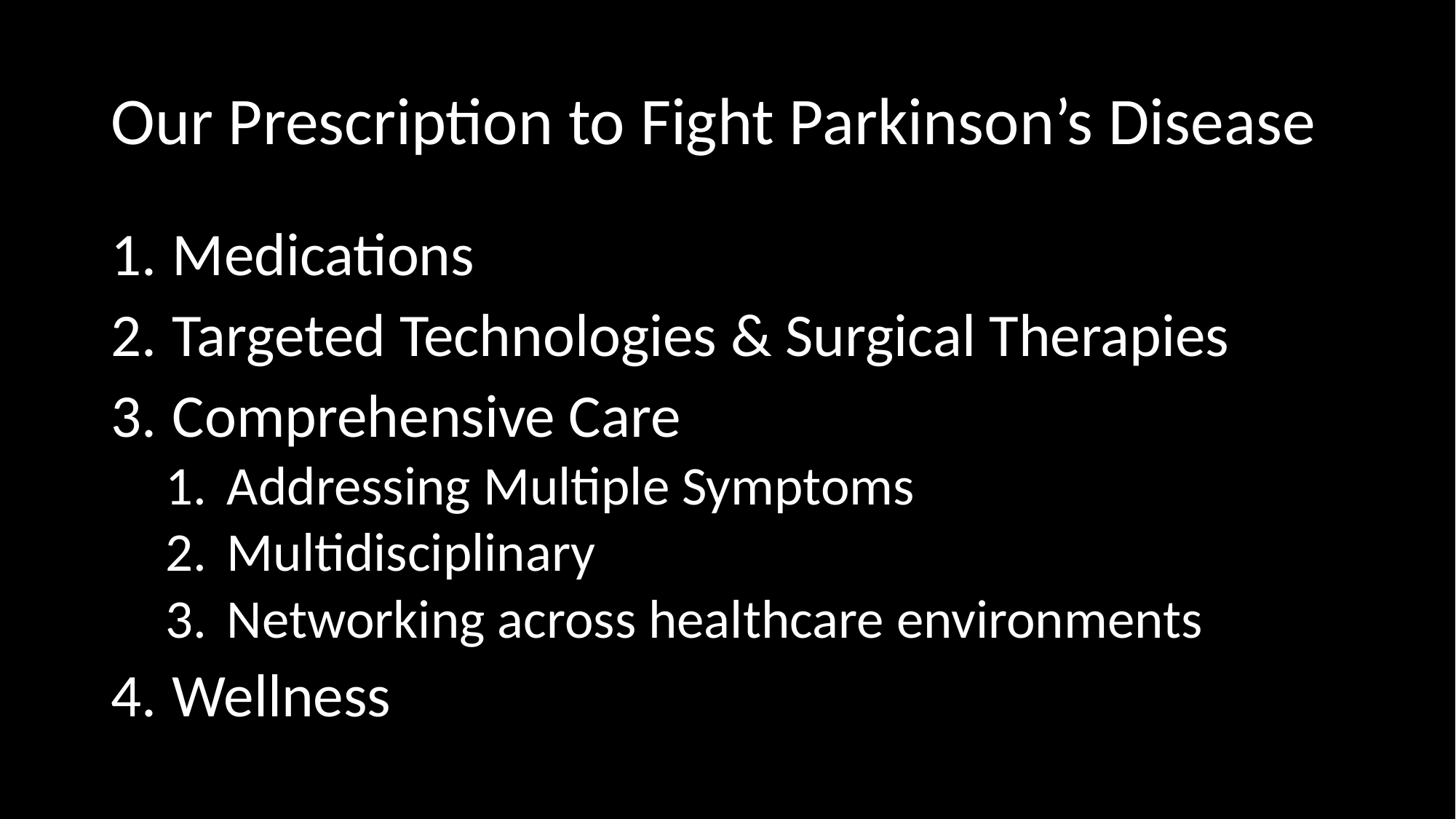

# Our Prescription to Fight Parkinson’s Disease
Medications
Targeted Technologies & Surgical Therapies
Comprehensive Care
Addressing Multiple Symptoms
Multidisciplinary
Networking across healthcare environments
Wellness